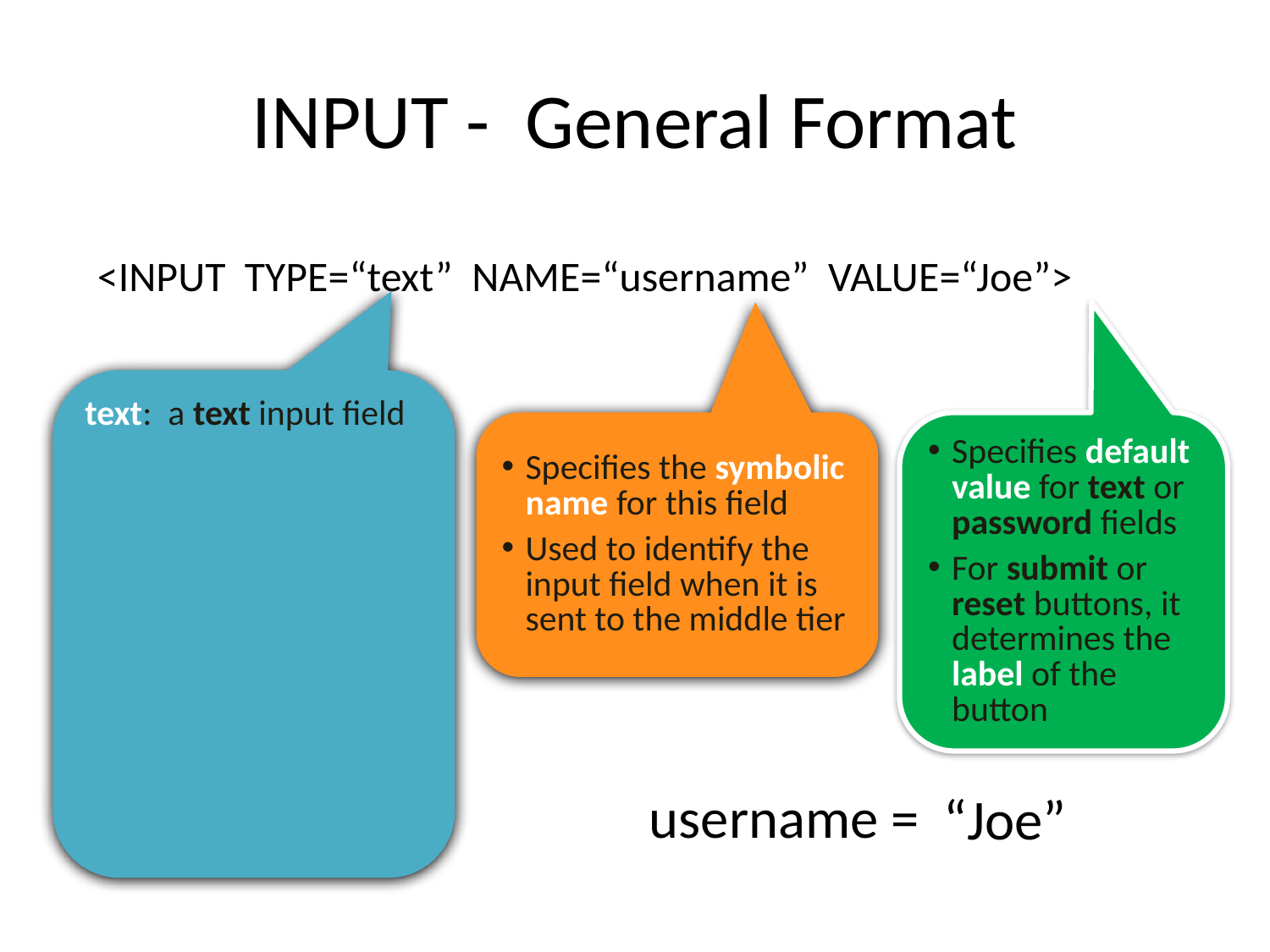

# INPUT -  General Format
<INPUT  TYPE=“text”  NAME=“username”  VALUE=“Joe”>
text:  a text input field

Specifies the symbolic name for this field
Used to identify the input field when it is sent to the middle tier
Specifies default value for text or password fields
For submit or reset buttons, it determines the label of the button
username =
“Joe”